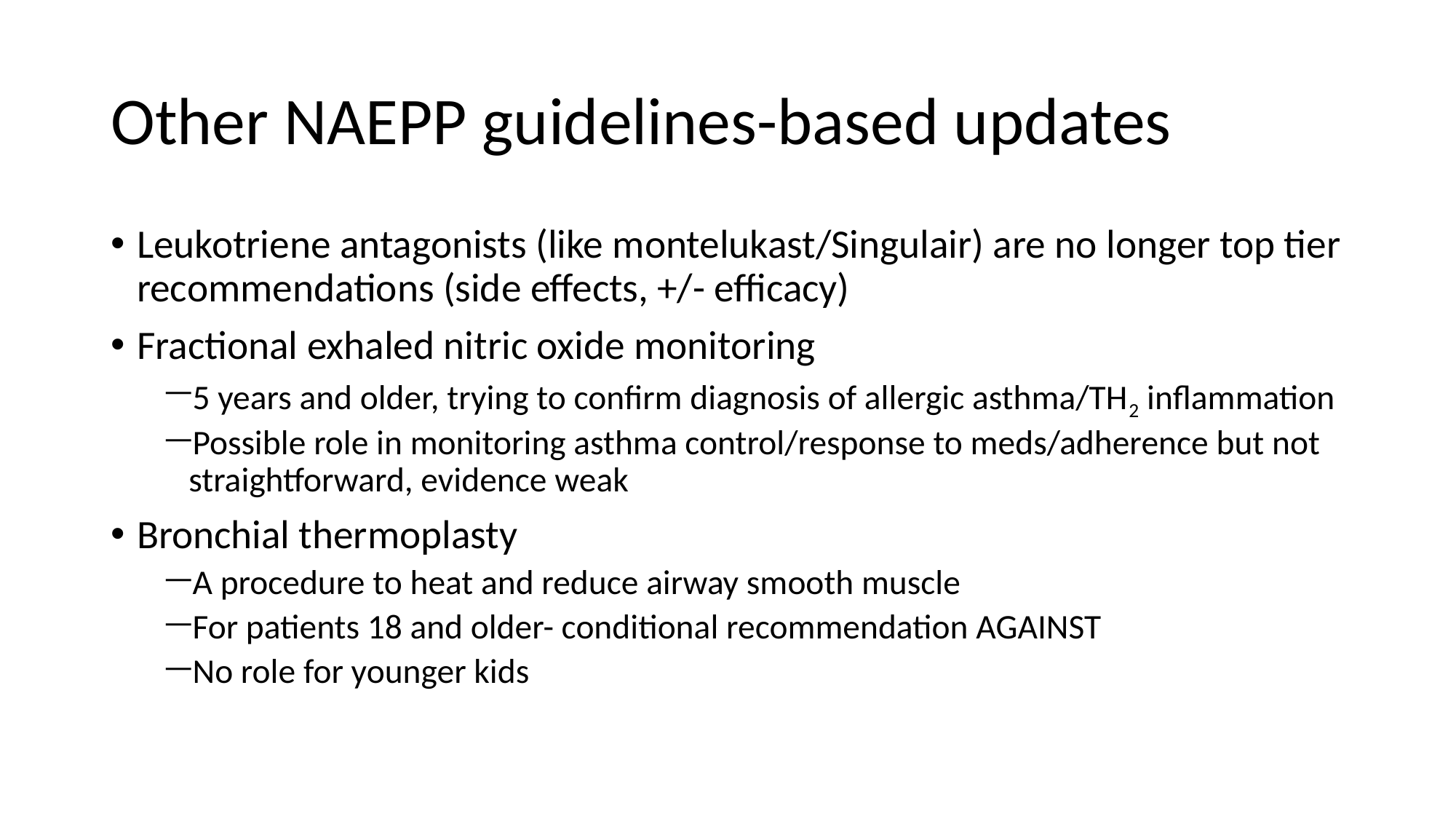

# Other NAEPP guidelines-based updates
Leukotriene antagonists (like montelukast/Singulair) are no longer top tier recommendations (side effects, +/- efficacy)
Fractional exhaled nitric oxide monitoring
5 years and older, trying to confirm diagnosis of allergic asthma/TH2 inflammation
Possible role in monitoring asthma control/response to meds/adherence but not straightforward, evidence weak
Bronchial thermoplasty
A procedure to heat and reduce airway smooth muscle
For patients 18 and older- conditional recommendation AGAINST
No role for younger kids